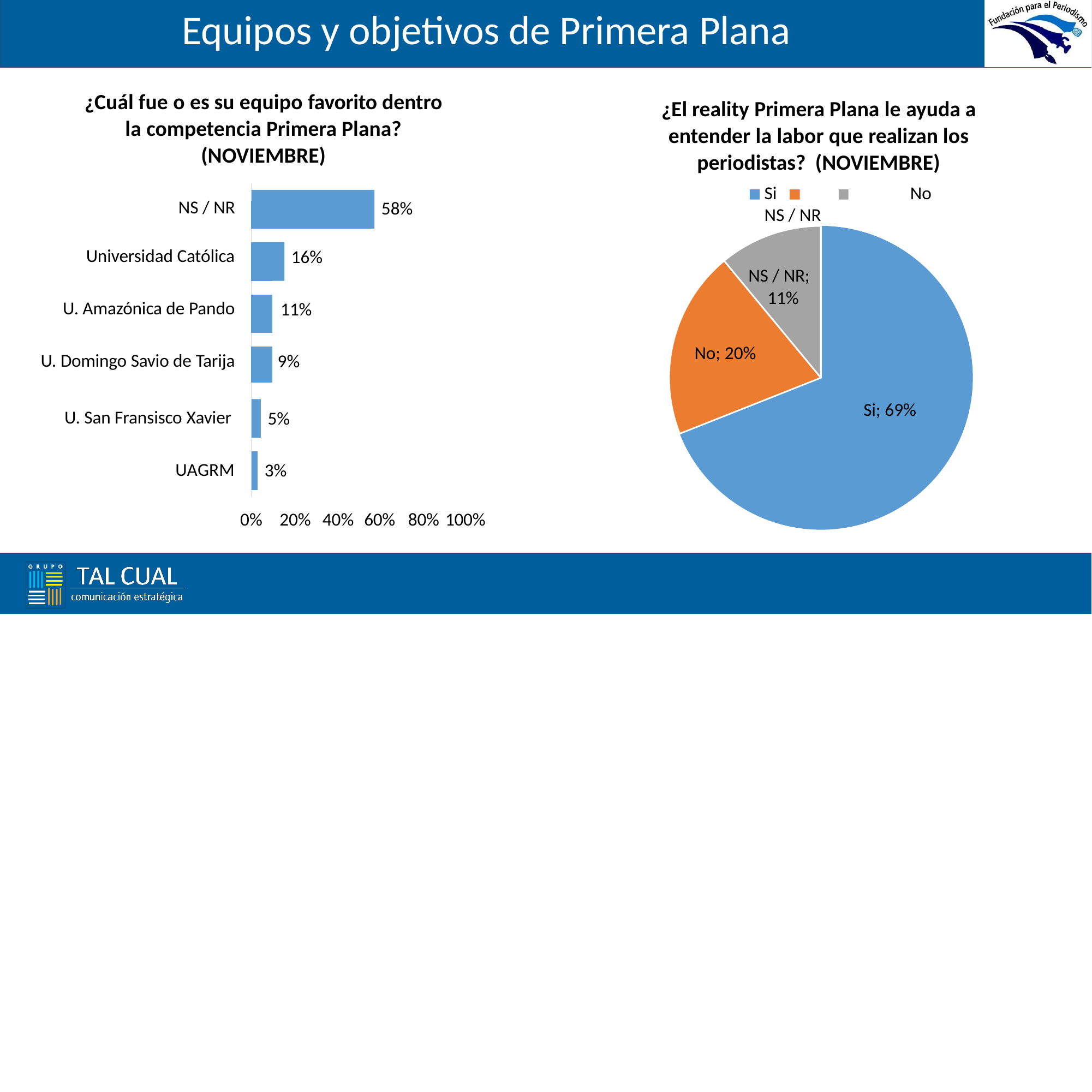

# Equipos y objetivos de Primera Plana
¿Cuál fue o es su equipo favorito dentro  la competencia Primera Plana?  (NOVIEMBRE)
¿El reality Primera Plana le ayuda a  entender la labor que realizan los  periodistas? (NOVIEMBRE)
Si	No	NS / NR

| NS / NR |  |  | 58% |
| --- | --- | --- | --- |
|  |  |  |  |
| Universidad Católica |  | 16% |  |
|  |  |  |  |
| U. Amazónica de Pando |  | 11% |  |
|  |  |  |  |
| U. Domingo Savio de Tarija |  | 9% |  |

NS / NR;  11%
No; 20%
Si; 69%

U. San Fransisco Xavier
5%

UAGRM
3%
0%	20%	40%
60%	80% 100%